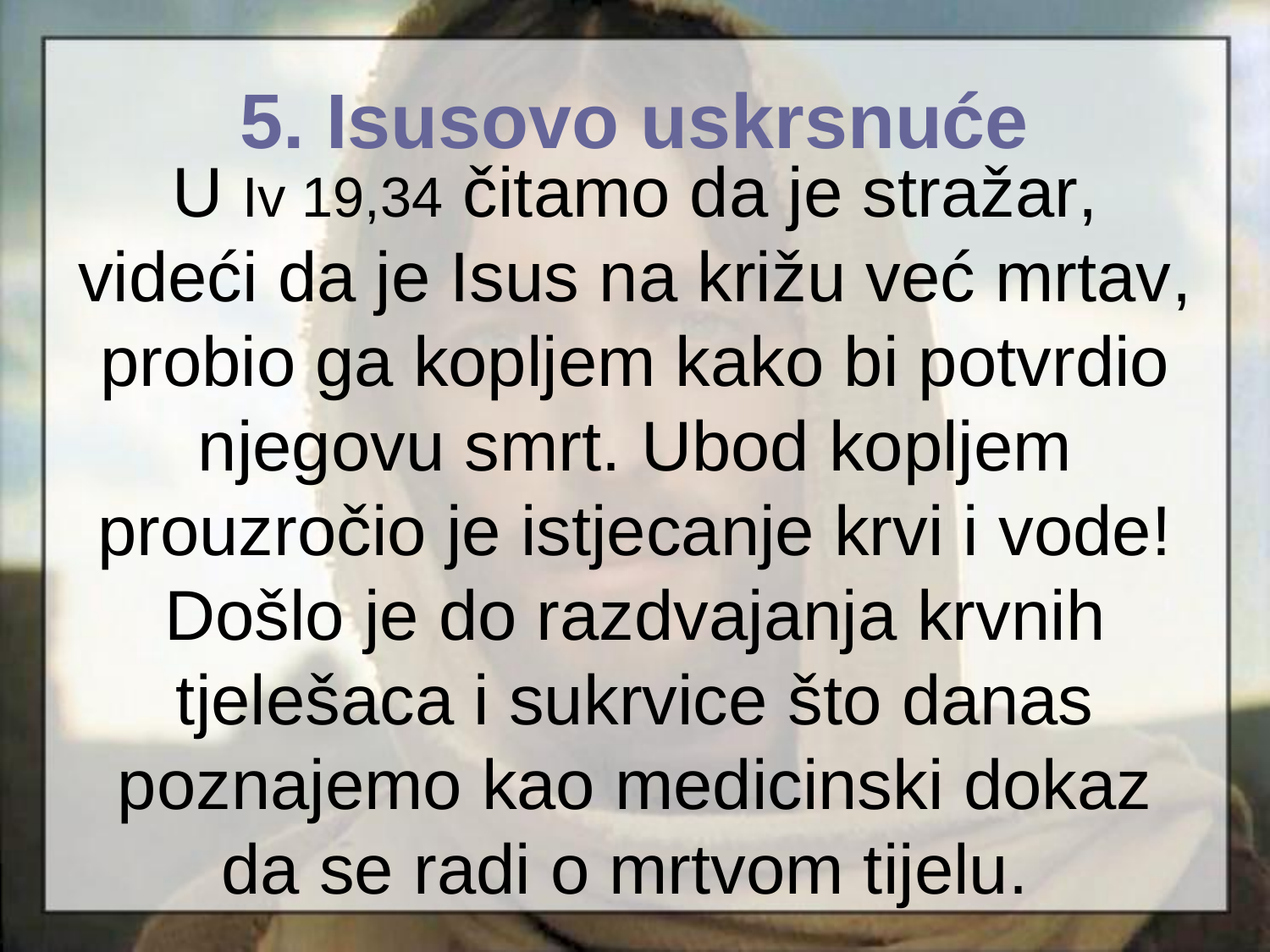

5. Isusovo uskrsnuće
# U Iv 19,34 čitamo da je stražar, videći da je Isus na križu već mrtav, probio ga kopljem kako bi potvrdio njegovu smrt. Ubod kopljem prouzročio je istjecanje krvi i vode! Došlo je do razdvajanja krvnih tjelešaca i sukrvice što danas poznajemo kao medicinski dokaz da se radi o mrtvom tijelu.